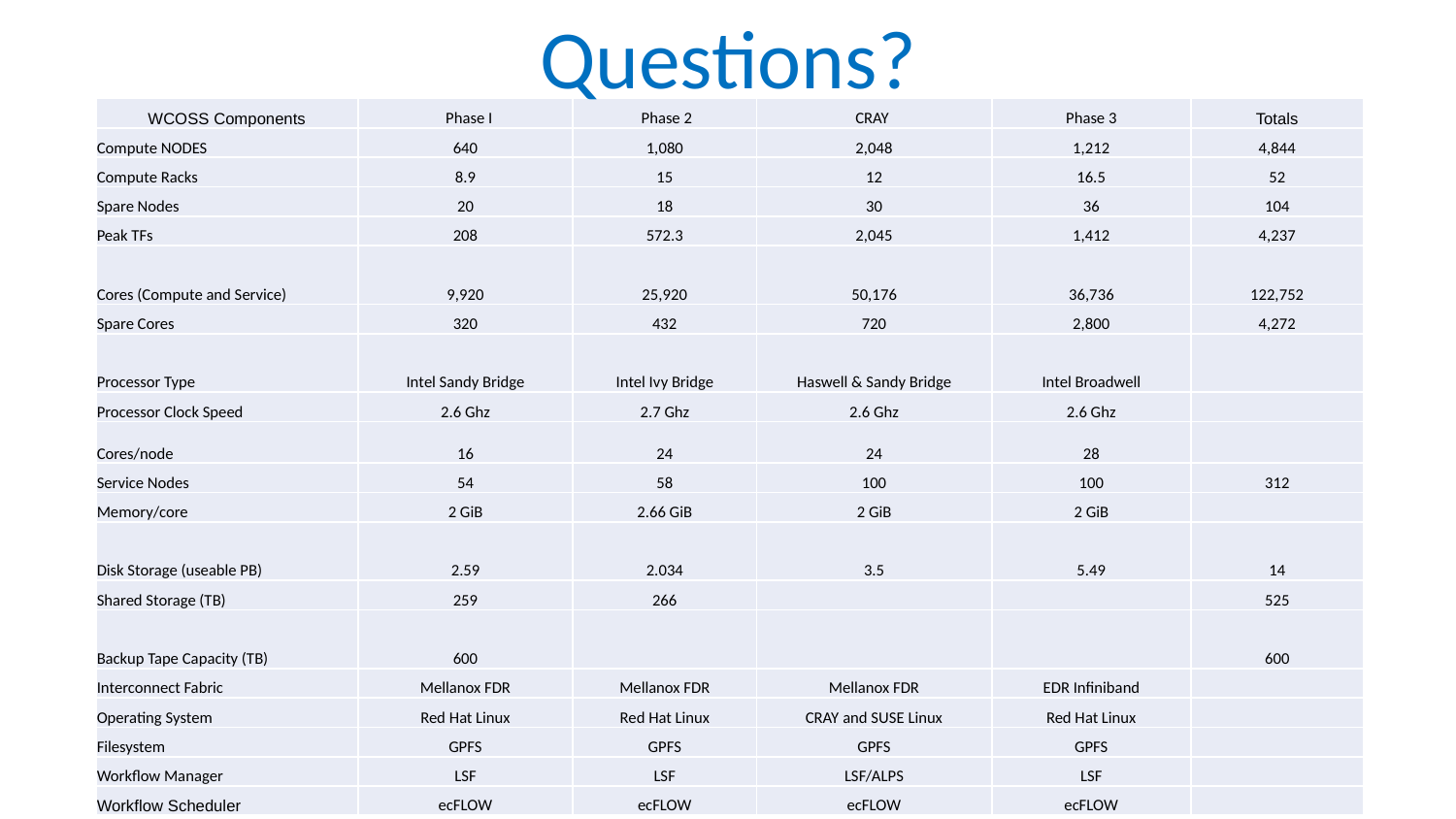

Questions?
| WCOSS Components | Phase I | Phase 2 | CRAY | Phase 3 | Totals |
| --- | --- | --- | --- | --- | --- |
| Compute NODES | 640 | 1,080 | 2,048 | 1,212 | 4,844 |
| Compute Racks | 8.9 | 15 | 12 | 16.5 | 52 |
| Spare Nodes | 20 | 18 | 30 | 36 | 104 |
| Peak TFs | 208 | 572.3 | 2,045 | 1,412 | 4,237 |
| Cores (Compute and Service) | 9,920 | 25,920 | 50,176 | 36,736 | 122,752 |
| Spare Cores | 320 | 432 | 720 | 2,800 | 4,272 |
| Processor Type | Intel Sandy Bridge | Intel Ivy Bridge | Haswell & Sandy Bridge | Intel Broadwell |  |
| Processor Clock Speed | 2.6 Ghz | 2.7 Ghz | 2.6 Ghz | 2.6 Ghz |  |
| Cores/node | 16 | 24 | 24 | 28 |  |
| Service Nodes | 54 | 58 | 100 | 100 | 312 |
| Memory/core | 2 GiB | 2.66 GiB | 2 GiB | 2 GiB |  |
| Disk Storage (useable PB) | 2.59 | 2.034 | 3.5 | 5.49 | 14 |
| Shared Storage (TB) | 259 | 266 |  |  | 525 |
| Backup Tape Capacity (TB) | 600 |  |  |  | 600 |
| Interconnect Fabric | Mellanox FDR | Mellanox FDR | Mellanox FDR | EDR Infiniband |  |
| Operating System | Red Hat Linux | Red Hat Linux | CRAY and SUSE Linux | Red Hat Linux |  |
| Filesystem | GPFS | GPFS | GPFS | GPFS |  |
| Workflow Manager | LSF | LSF | LSF/ALPS | LSF |  |
| Workflow Scheduler | ecFLOW | ecFLOW | ecFLOW | ecFLOW |  |